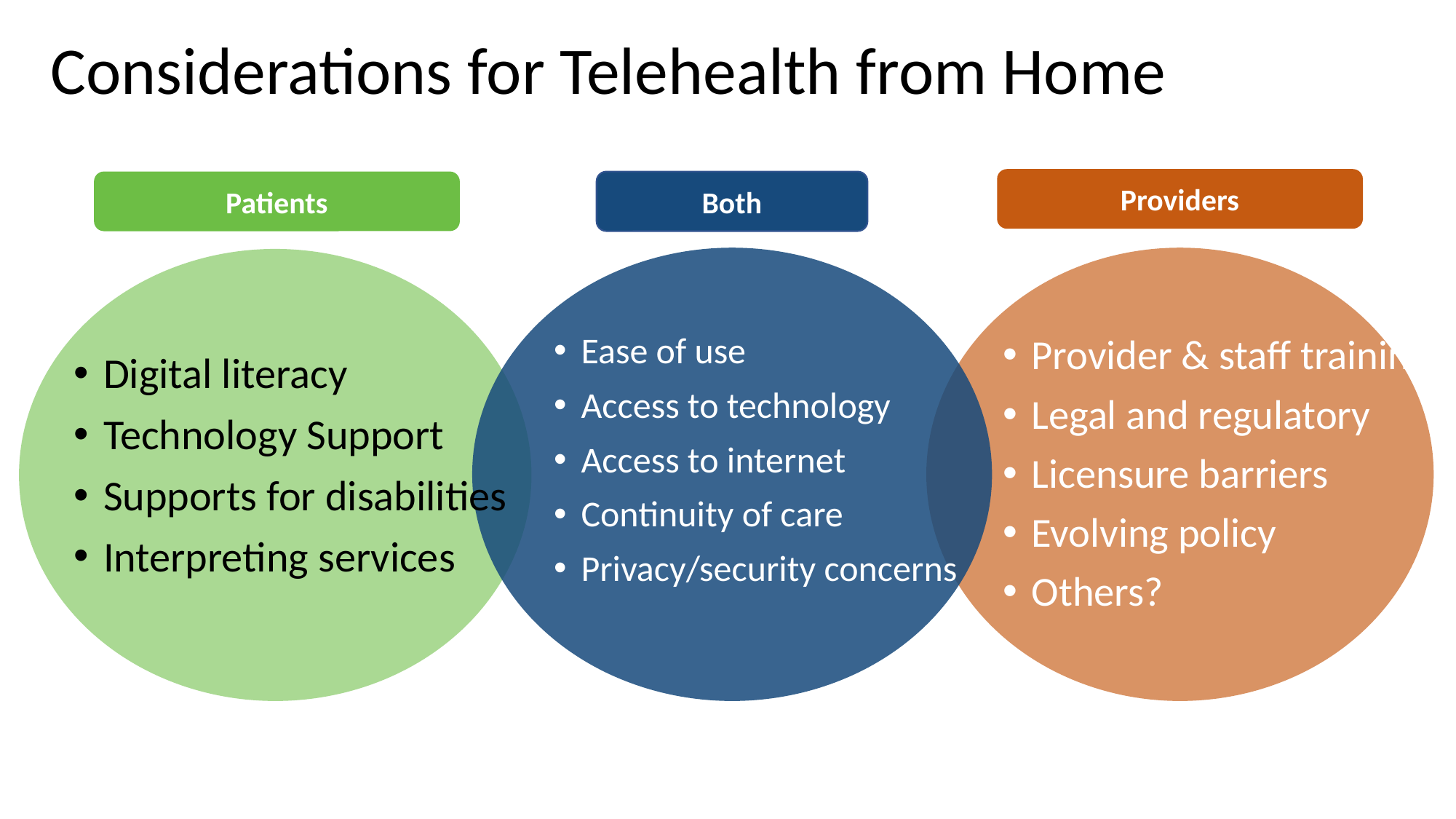

# Considerations for Telehealth from Home
Providers
Patients
Both

Ease of use
Access to technology
Access to internet
Continuity of care
Privacy/security concerns
Provider & staff training
Legal and regulatory
Licensure barriers
Evolving policy
Others?
Digital literacy
Technology Support
Supports for disabilities
Interpreting services